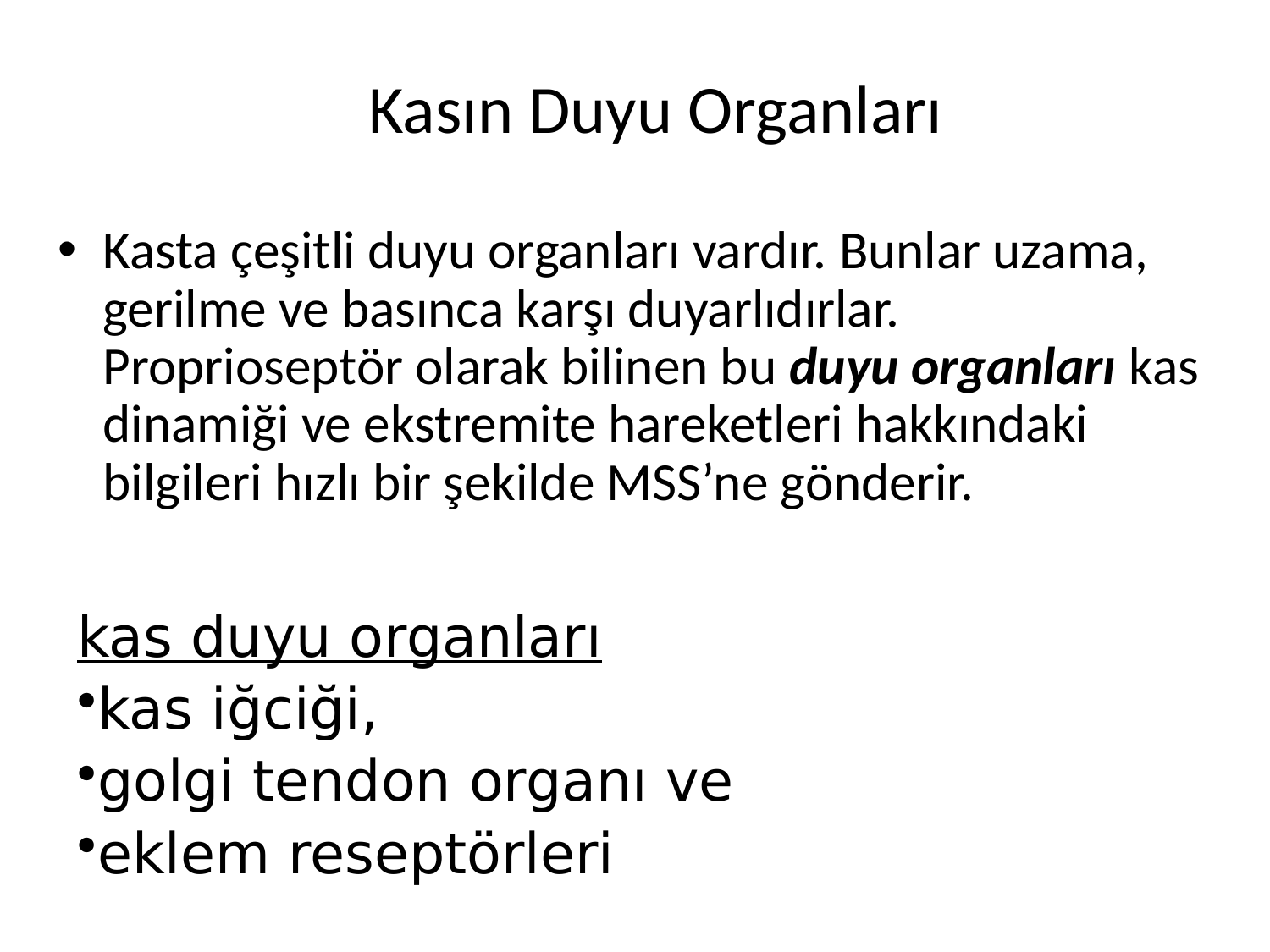

Kasın Duyu Organları
Kasta çeşitli duyu organları vardır. Bunlar uzama, gerilme ve basınca karşı duyarlıdırlar. Proprioseptör olarak bilinen bu duyu organları kas dinamiği ve ekstremite hareketleri hakkındaki bilgileri hızlı bir şekilde MSS’ne gönderir.
kas duyu organları
kas iğciği,
golgi tendon organı ve
eklem reseptörleri